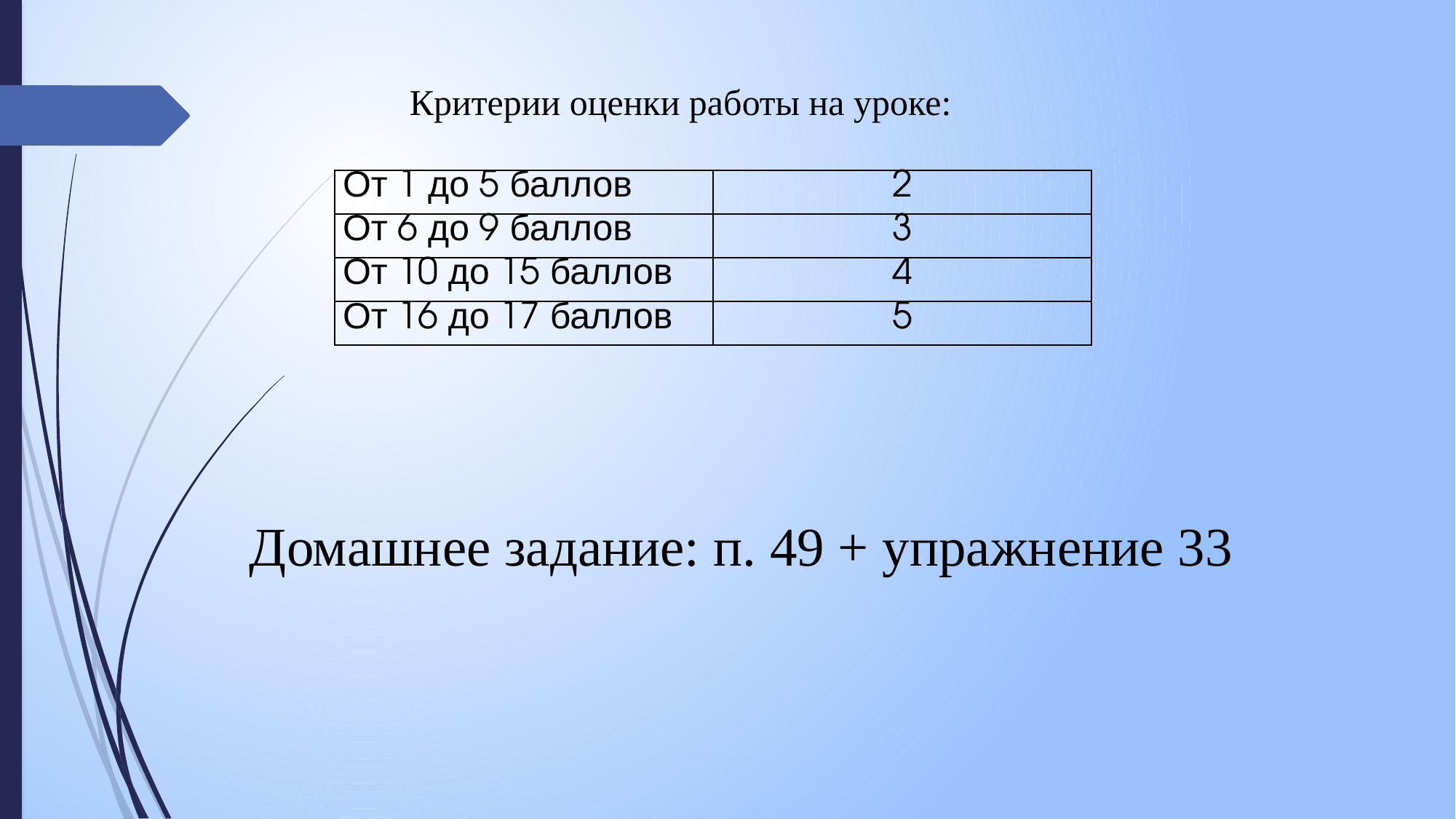

Критерии оценки работы на уроке:
| От 1 до 5 баллов | 2 |
| --- | --- |
| От 6 до 9 баллов | 3 |
| От 10 до 15 баллов | 4 |
| От 16 до 17 баллов | 5 |
Домашнее задание: п. 49 + упражнение 33